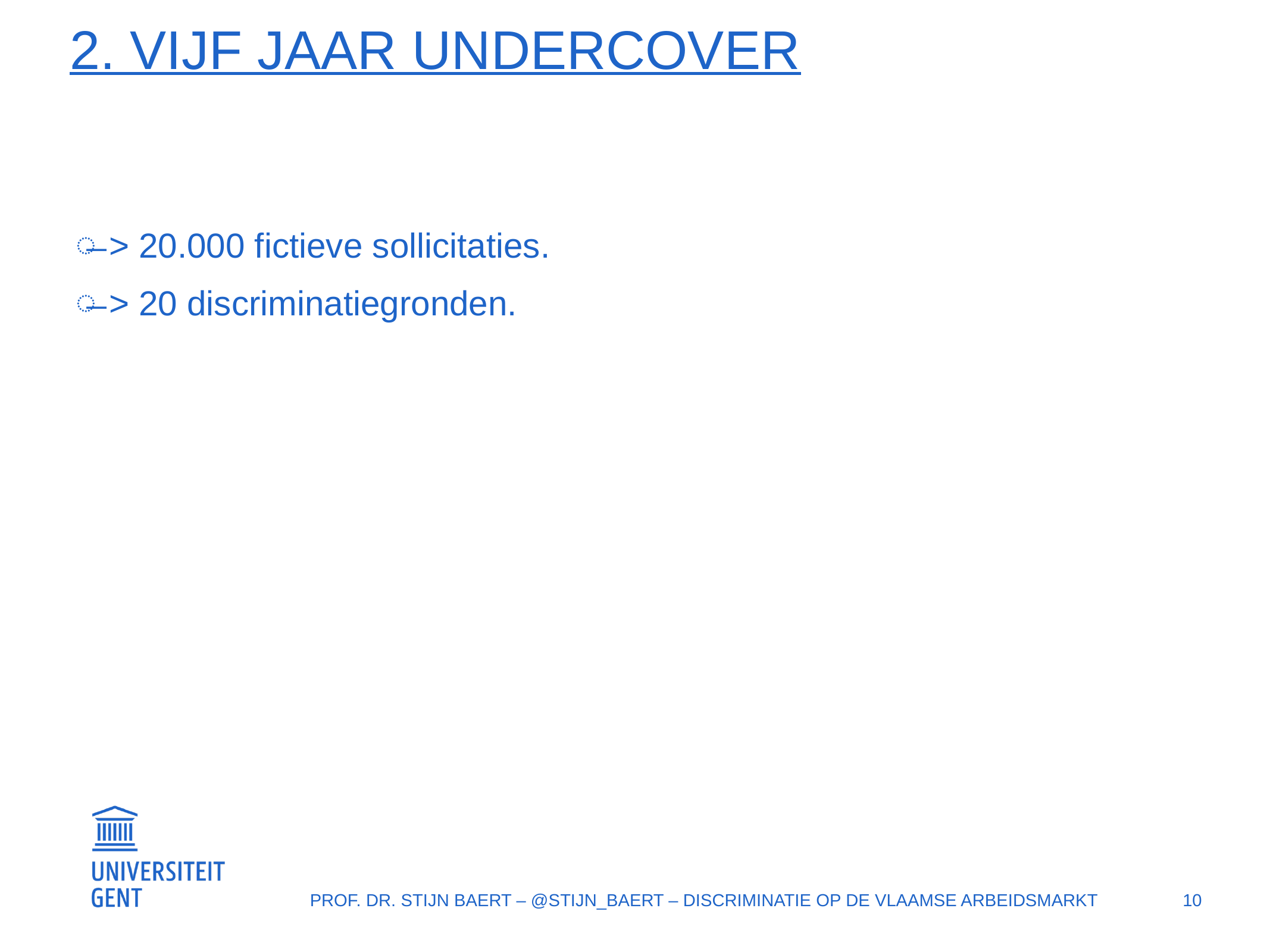

# 2. VIJF JAAR UNDERCOVER
> 20.000 fictieve sollicitaties.
> 20 discriminatiegronden.